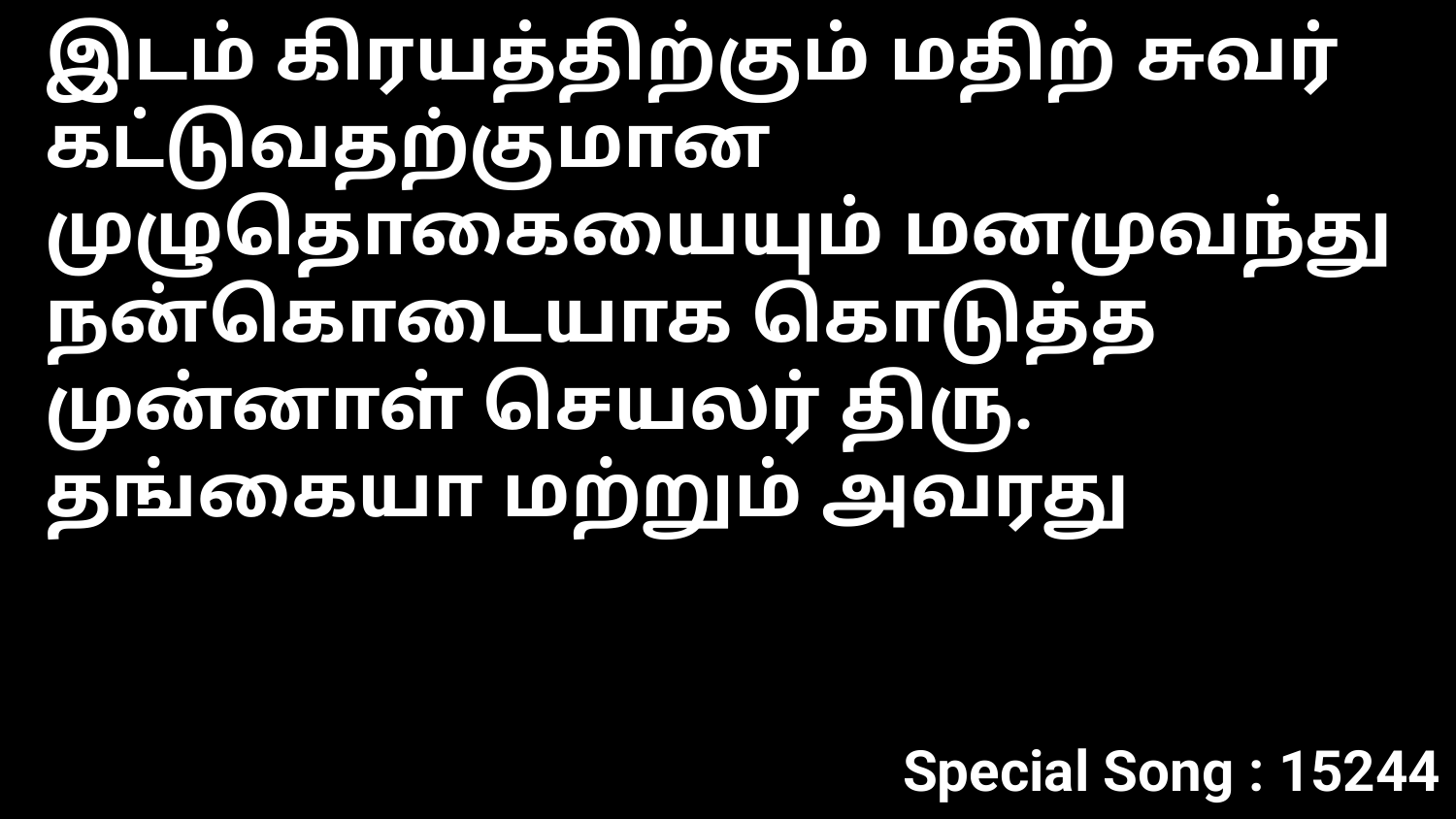

இடம் கிரயத்திற்கும் மதிற் சுவர் கட்டுவதற்குமான முழுதொகையையும் மனமுவந்து நன்கொடையாக கொடுத்த முன்னாள் செயலர் திரு. தங்கையா மற்றும் அவரது

Special Song : 15244